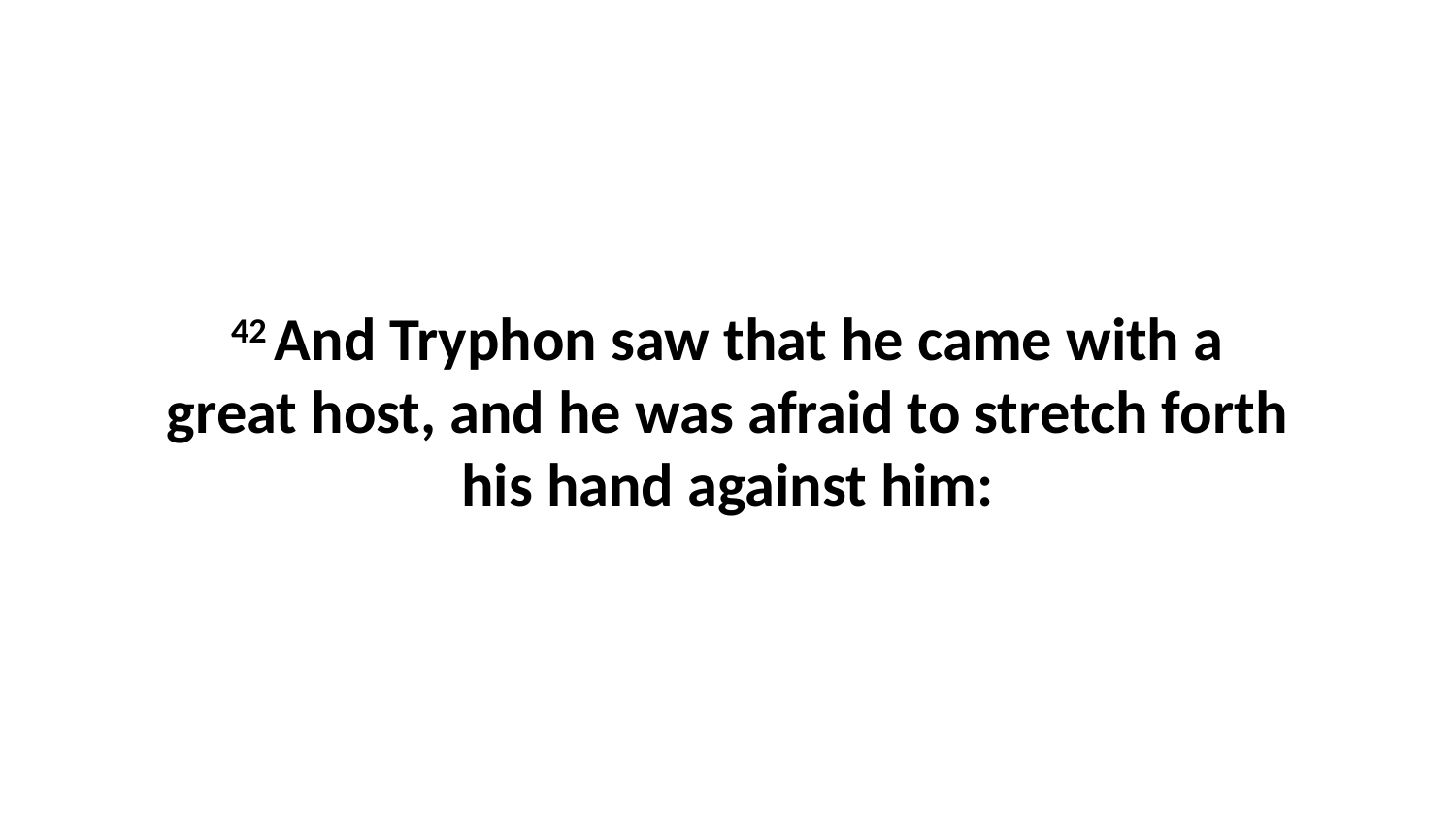

42 And Tryphon saw that he came with a great host, and he was afraid to stretch forth his hand against him: